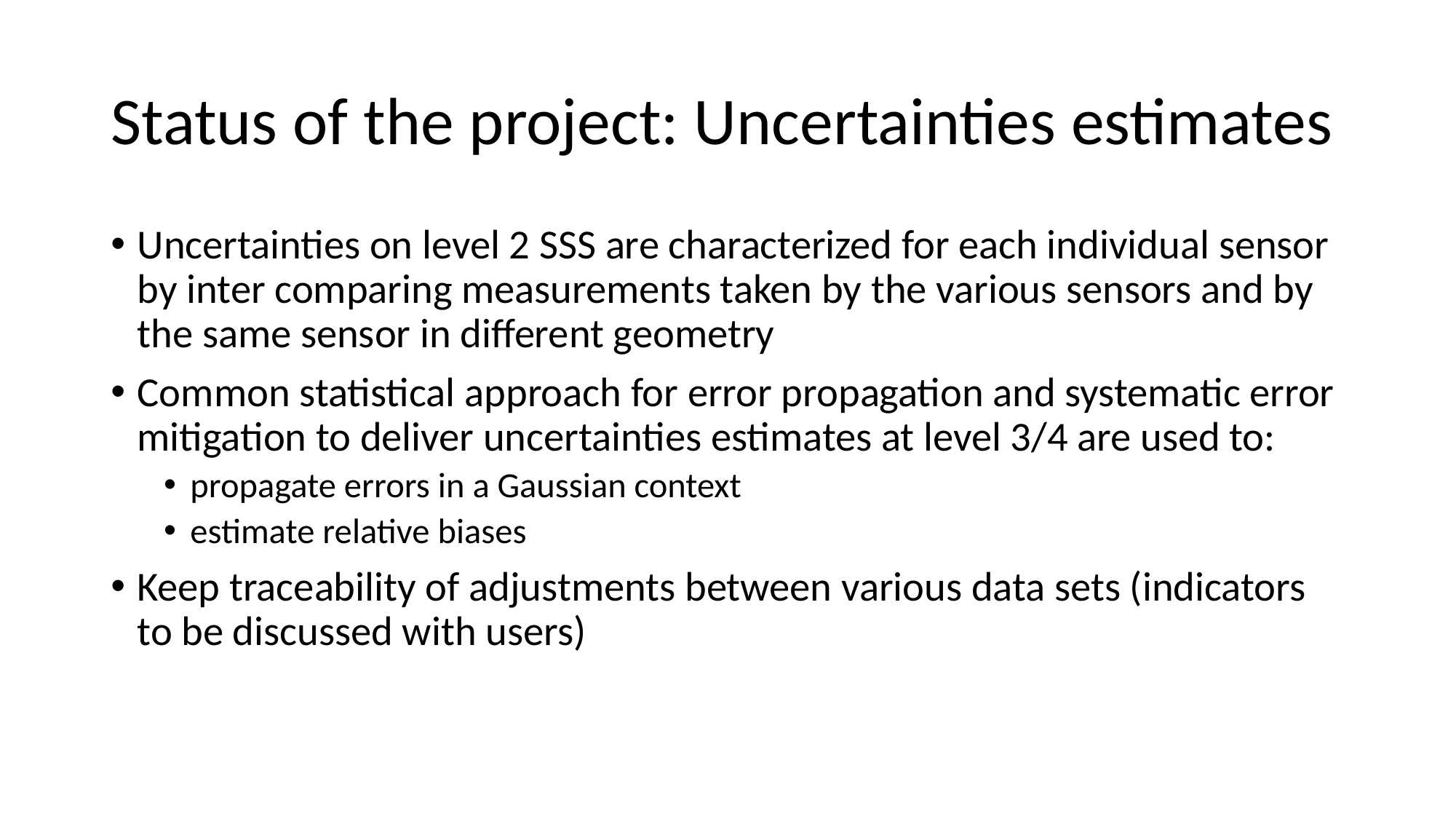

# Status of the project: Uncertainties estimates
Uncertainties on level 2 SSS are characterized for each individual sensor by inter comparing measurements taken by the various sensors and by the same sensor in different geometry
Common statistical approach for error propagation and systematic error mitigation to deliver uncertainties estimates at level 3/4 are used to:
propagate errors in a Gaussian context
estimate relative biases
Keep traceability of adjustments between various data sets (indicators to be discussed with users)